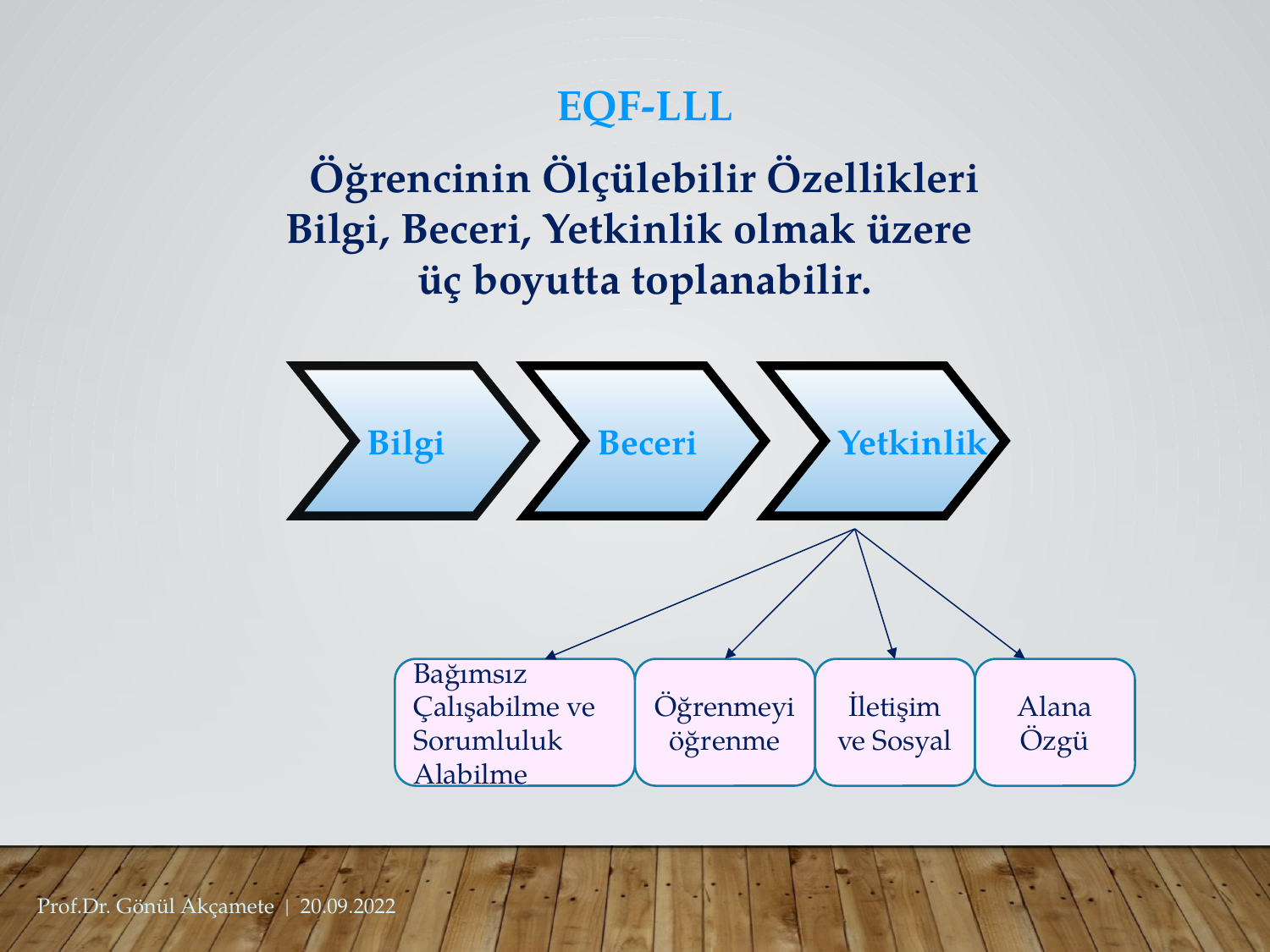

EQF-LLL
Öğrencinin Ölçülebilir Özellikleri Bilgi, Beceri, Yetkinlik olmak üzere    üç boyutta toplanabilir.
Bilgi
Beceri
Yetkinlik
Bağımsız Çalışabilme ve Sorumluluk Alabilme
Öğrenmeyi öğrenme
İletişim ve Sosyal
Alana Özgü